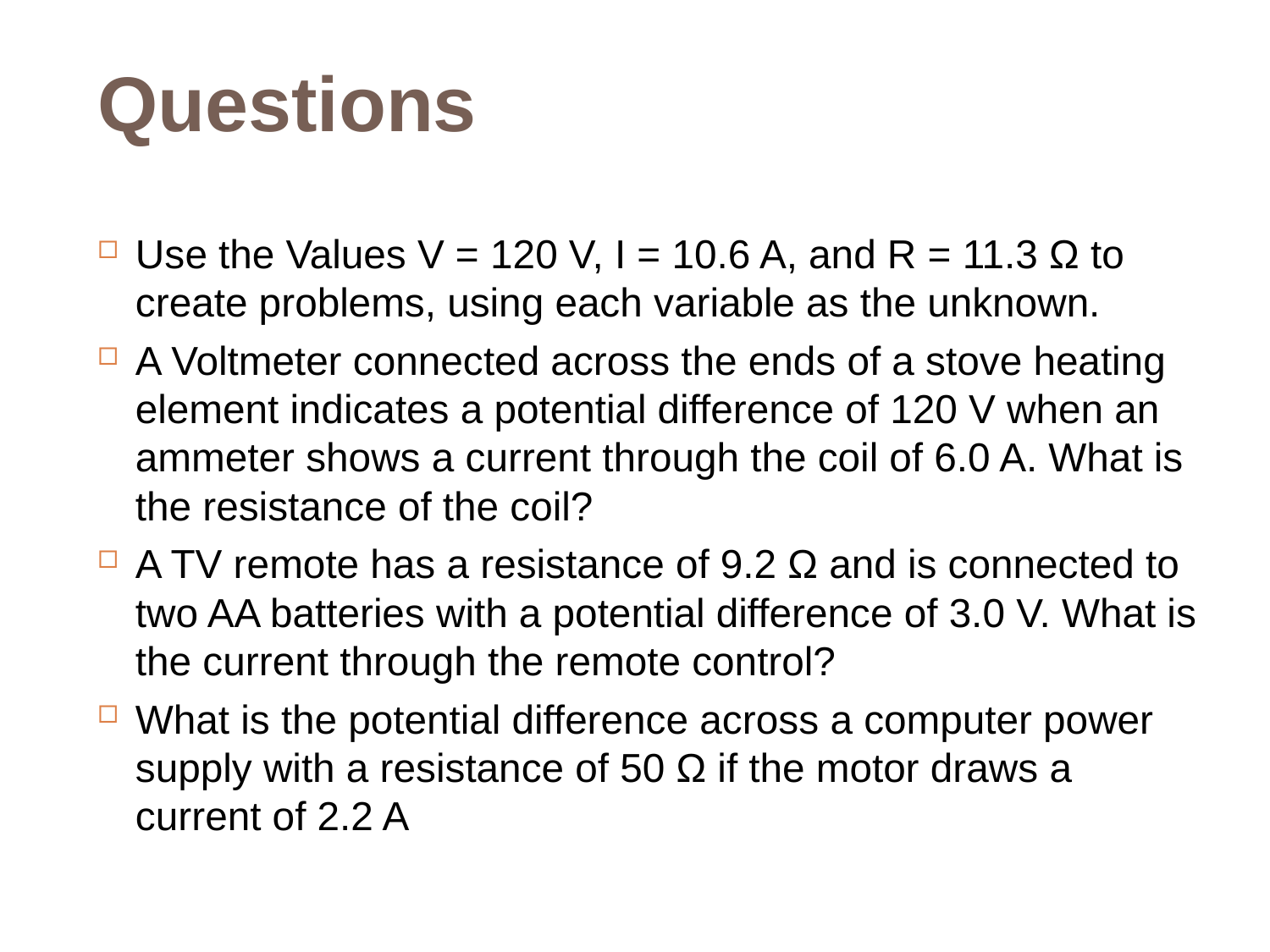

# Questions
Use the Values V = 120 V, I = 10.6 A, and R = 11.3 Ω to create problems, using each variable as the unknown.
A Voltmeter connected across the ends of a stove heating element indicates a potential difference of 120 V when an ammeter shows a current through the coil of 6.0 A. What is the resistance of the coil?
A TV remote has a resistance of 9.2 Ω and is connected to two AA batteries with a potential difference of 3.0 V. What is the current through the remote control?
What is the potential difference across a computer power supply with a resistance of 50 Ω if the motor draws a current of 2.2 A